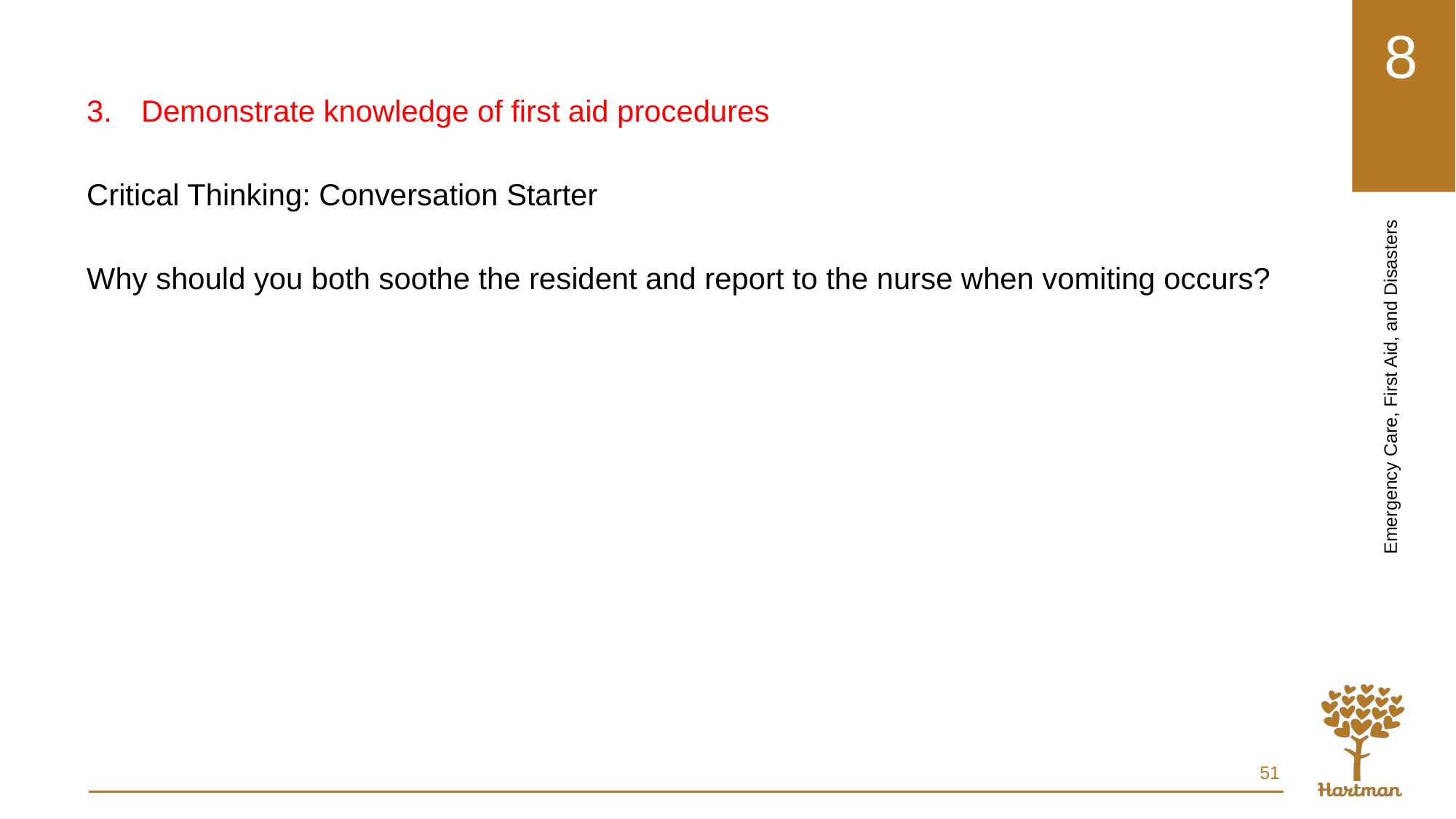

Demonstrate knowledge of first aid procedures

Critical Thinking: Conversation Starter

Why should you both soothe the resident and report to the nurse when vomiting occurs?

51